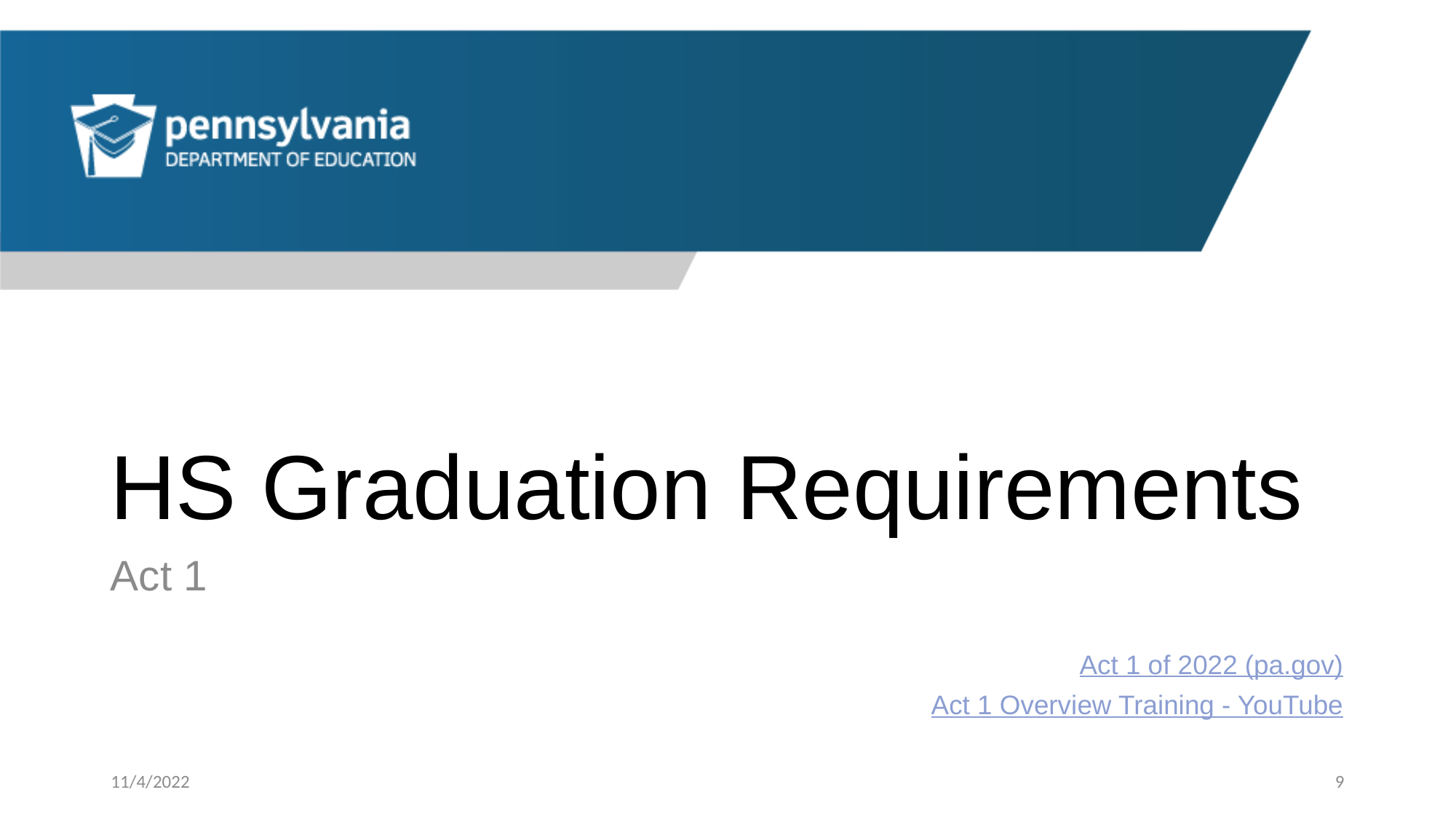

# HS Graduation Requirements
Act 1

Act 1 of 2022 (pa.gov)
Act 1 Overview Training - YouTube

11/4/2022
9